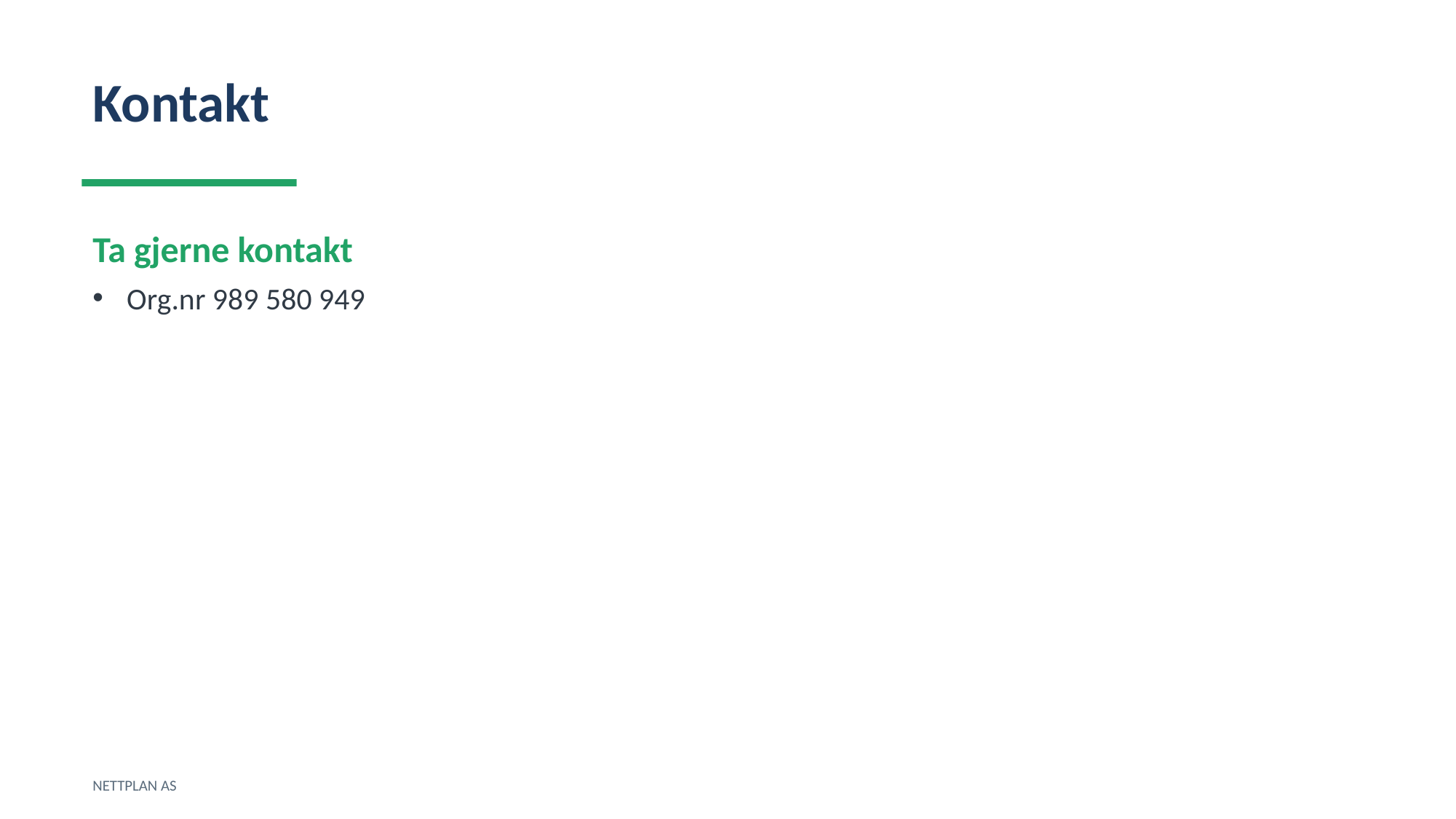

Kontakt

Ta gjerne kontakt
Org.nr 989 580 949
NETTPLAN AS